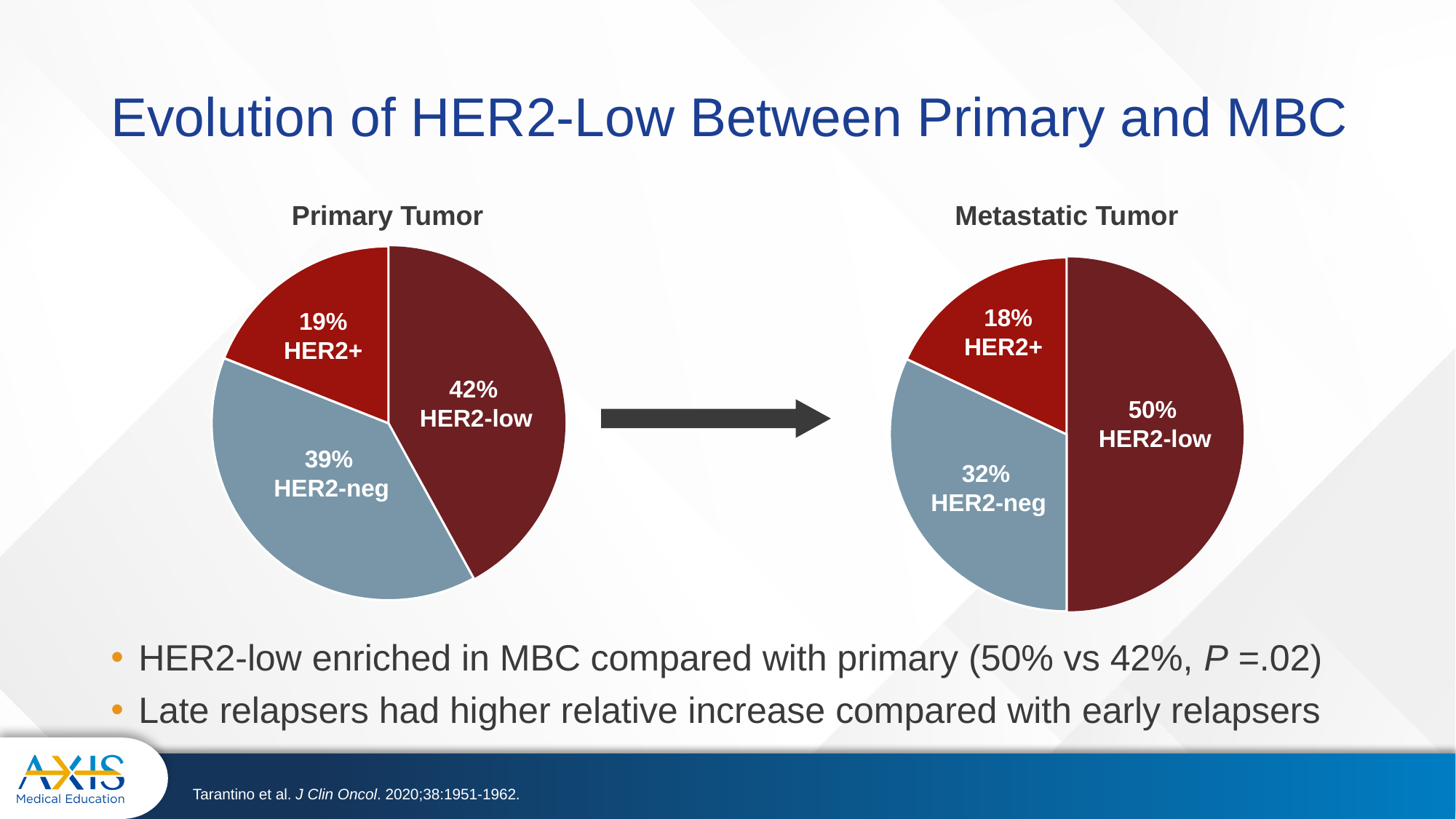

# Evolution of HER2-Low Between Primary and MBC
Primary Tumor
Metastatic Tumor

18% HER2+
19% HER2+
42%
HER2-low
50%
HER2-low

39%
HER2-neg
32%
HER2-neg
HER2-low enriched in MBC compared with primary (50% vs 42%, P =.02)
Late relapsers had higher relative increase compared with early relapsers

Tarantino et al. J Clin Oncol. 2020;38:1951-1962.